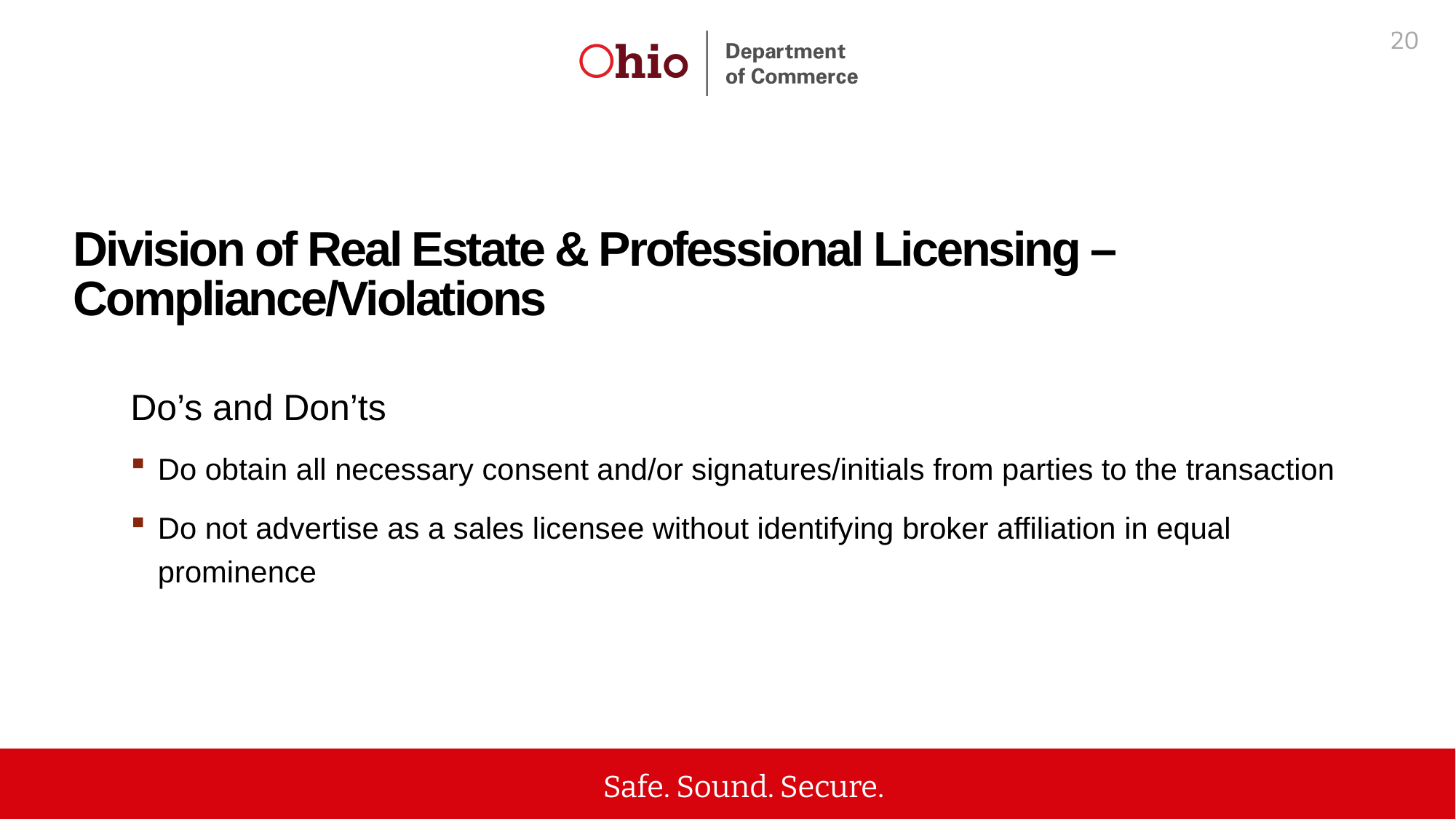

20
Division of Real Estate & Professional Licensing – Compliance/Violations

Do’s and Don’ts
Do obtain all necessary consent and/or signatures/initials from parties to the transaction
Do not advertise as a sales licensee without identifying broker affiliation in equal prominence